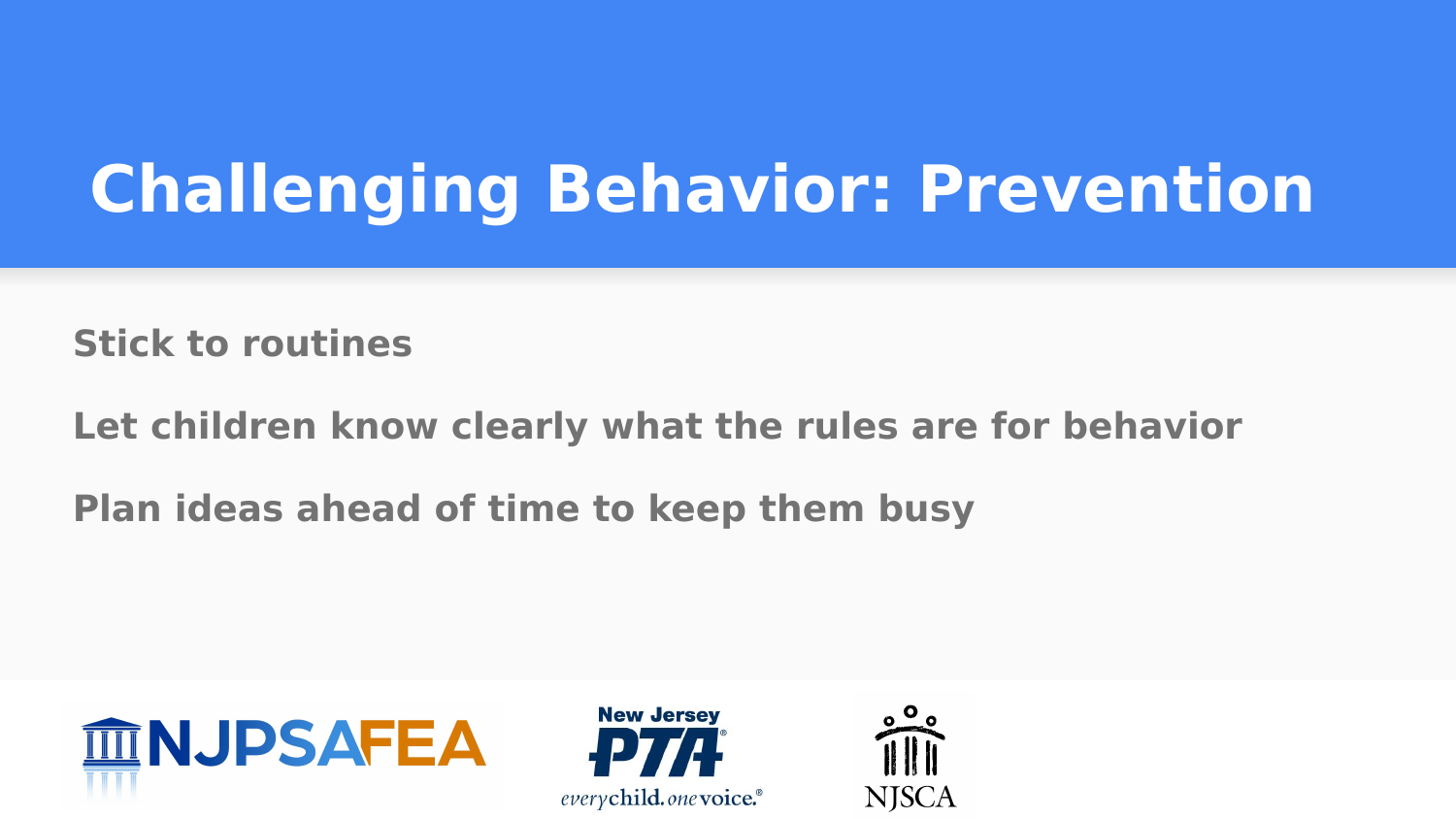

# Challenging Behavior: Prevention
Stick to routines
Let children know clearly what the rules are for behavior
Plan ideas ahead of time to keep them busy